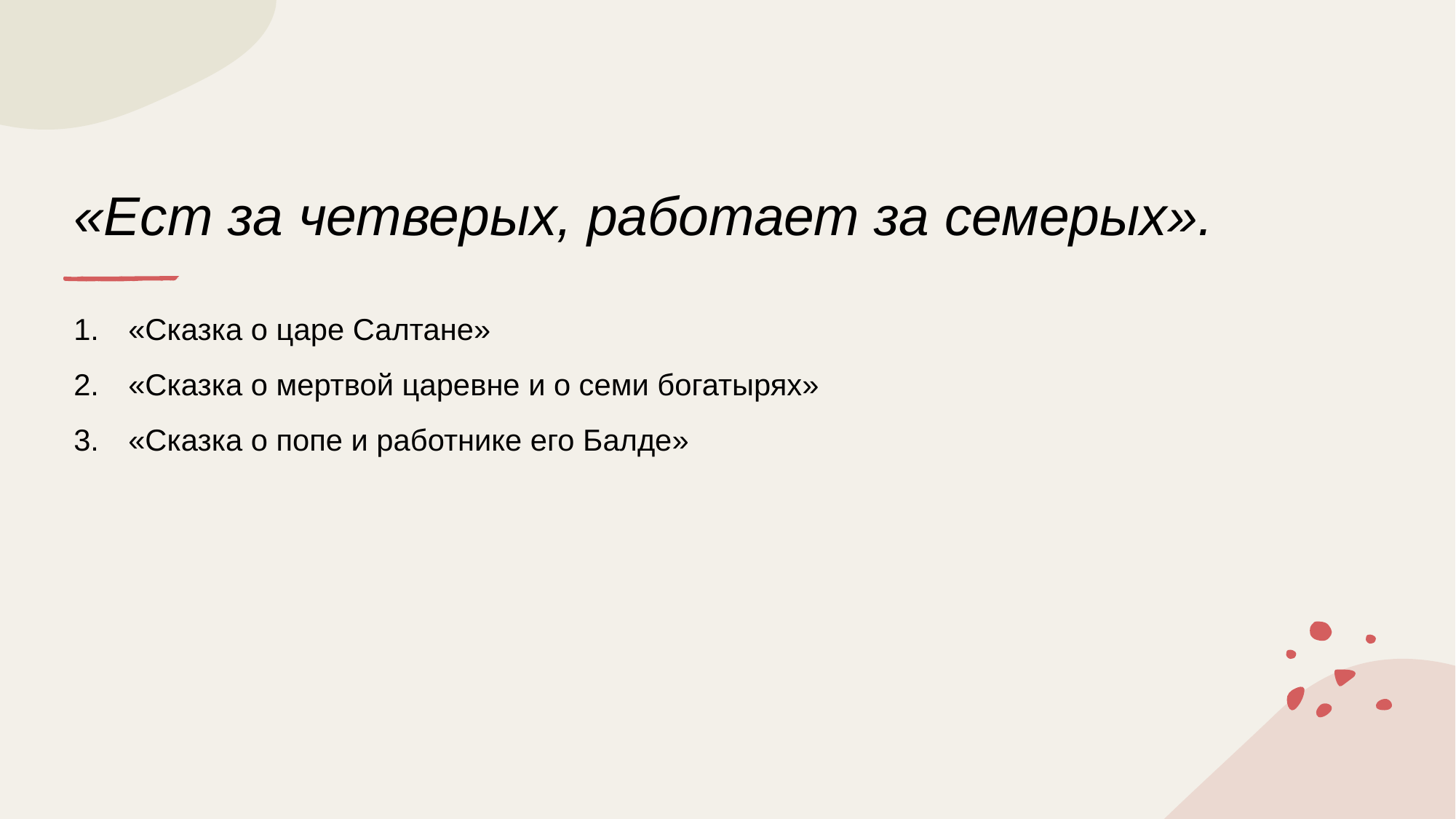

# «Ест за четверых, работает за семерых».
«Сказка о царе Салтане»
«Сказка о мертвой царевне и о семи богатырях»
«Сказка о попе и работнике его Балде»